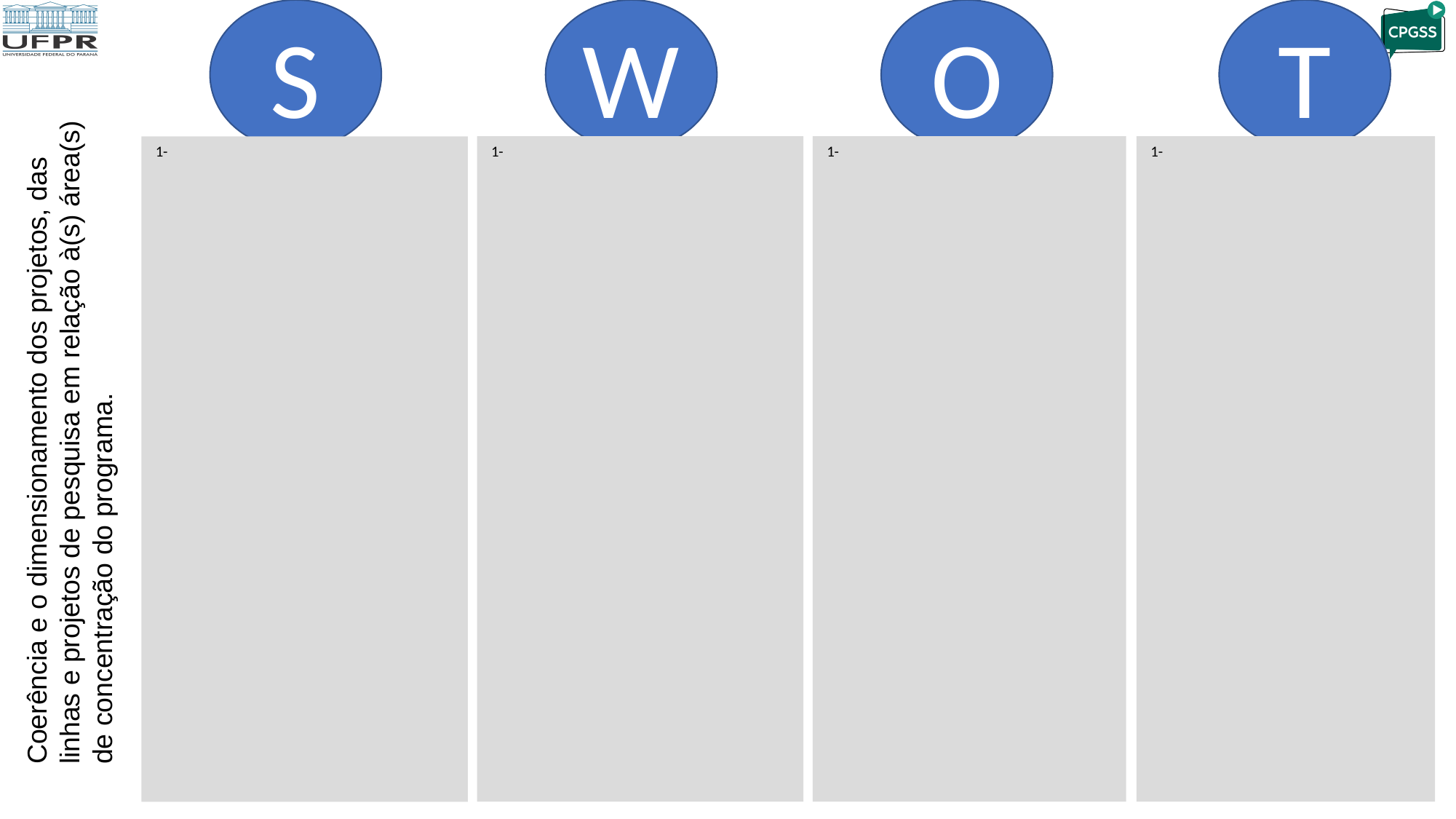

S
W
T
O
Coerência e o dimensionamento dos projetos, das linhas e projetos de pesquisa em relação à(s) área(s) de concentração do programa.
 1-

 1-

 1-

 1-